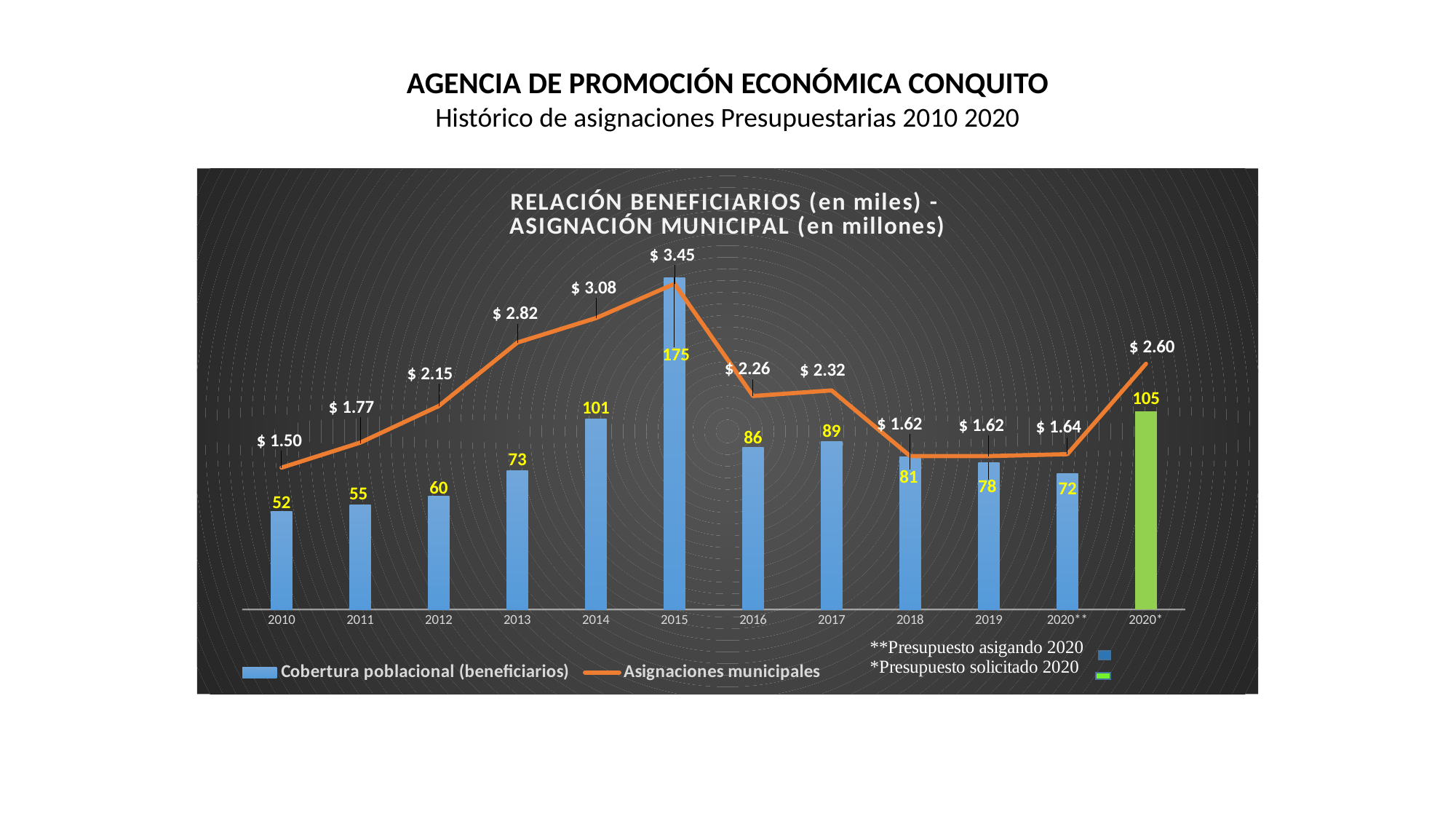

AGENCIA DE PROMOCIÓN ECONÓMICA CONQUITO
Histórico de asignaciones Presupuestarias 2010 2020

### Chart: RELACIÓN BENEFICIARIOS (en miles) -
ASIGNACIÓN MUNICIPAL (en millones)

| Category | Cobertura poblacional (beneficiarios) | Asignaciones municipales |
|---|---|---|
| 2010 | 51.934 | 1.4999999999999998 |
| 2011 | 55.46 | 1.7650000000000001 |
| 2012 | 59.823 | 2.15281 |
| 2013 | 73.282 | 2.82411 |
| 2014 | 100.714 | 3.08286588 |
| 2015 | 175.48 | 3.445944424000001 |
| 2016 | 85.896 | 2.2588650699999997 |
| 2017 | 89.017 | 2.3179999979999995 |
| 2018 | 80.882 | 1.6225999959999997 |
| 2019 | 77.723 | 1.6226 |
| 2020** | 72.0 | 1.642926 |
| 2020* | 105.0 | 2.6 |